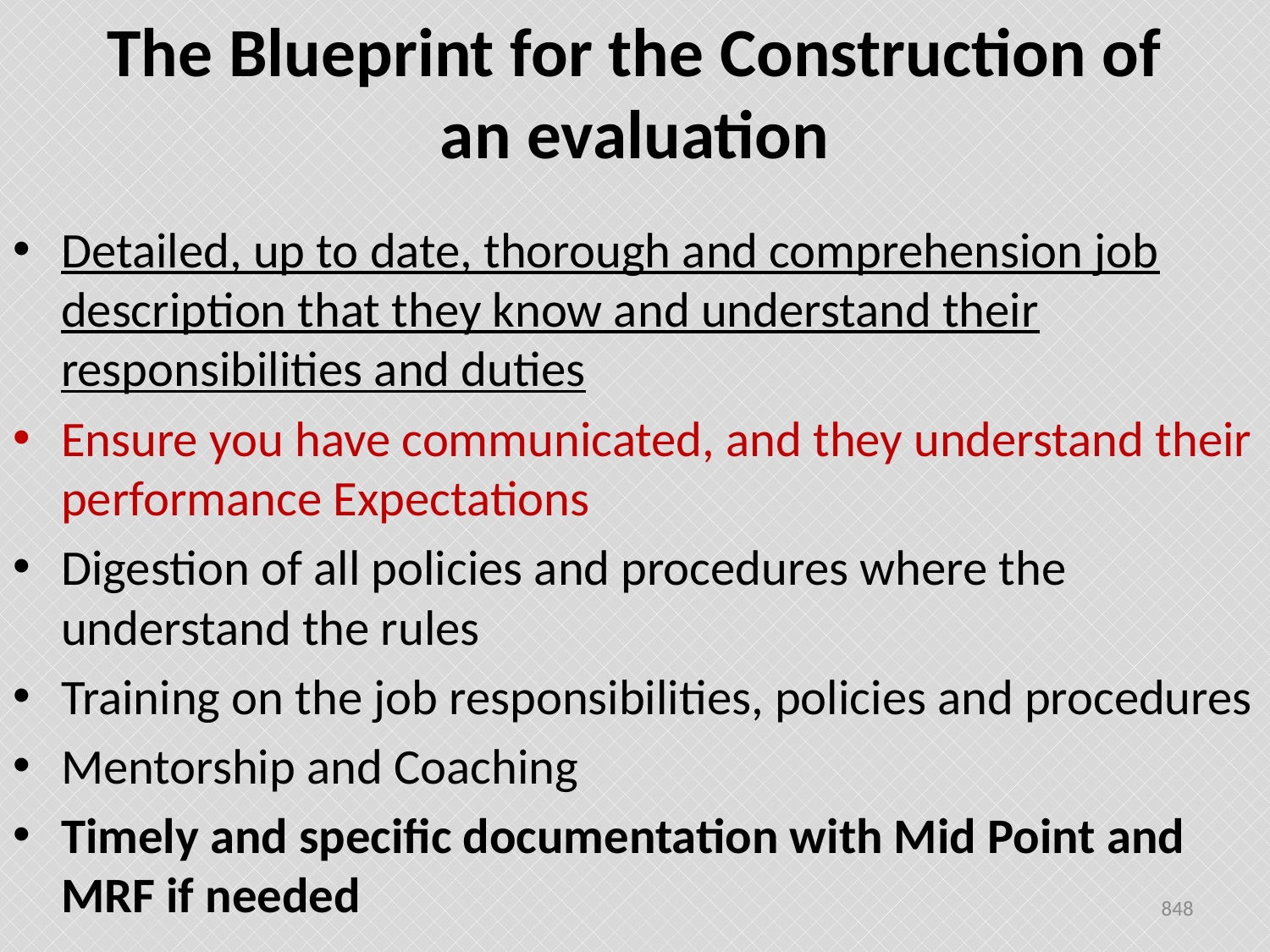

# The Blueprint for the Construction of an evaluation
Detailed, up to date, thorough and comprehension job description that they know and understand their responsibilities and duties
Ensure you have communicated, and they understand their performance Expectations
Digestion of all policies and procedures where the understand the rules
Training on the job responsibilities, policies and procedures
Mentorship and Coaching
Timely and specific documentation with Mid Point and MRF if needed

848